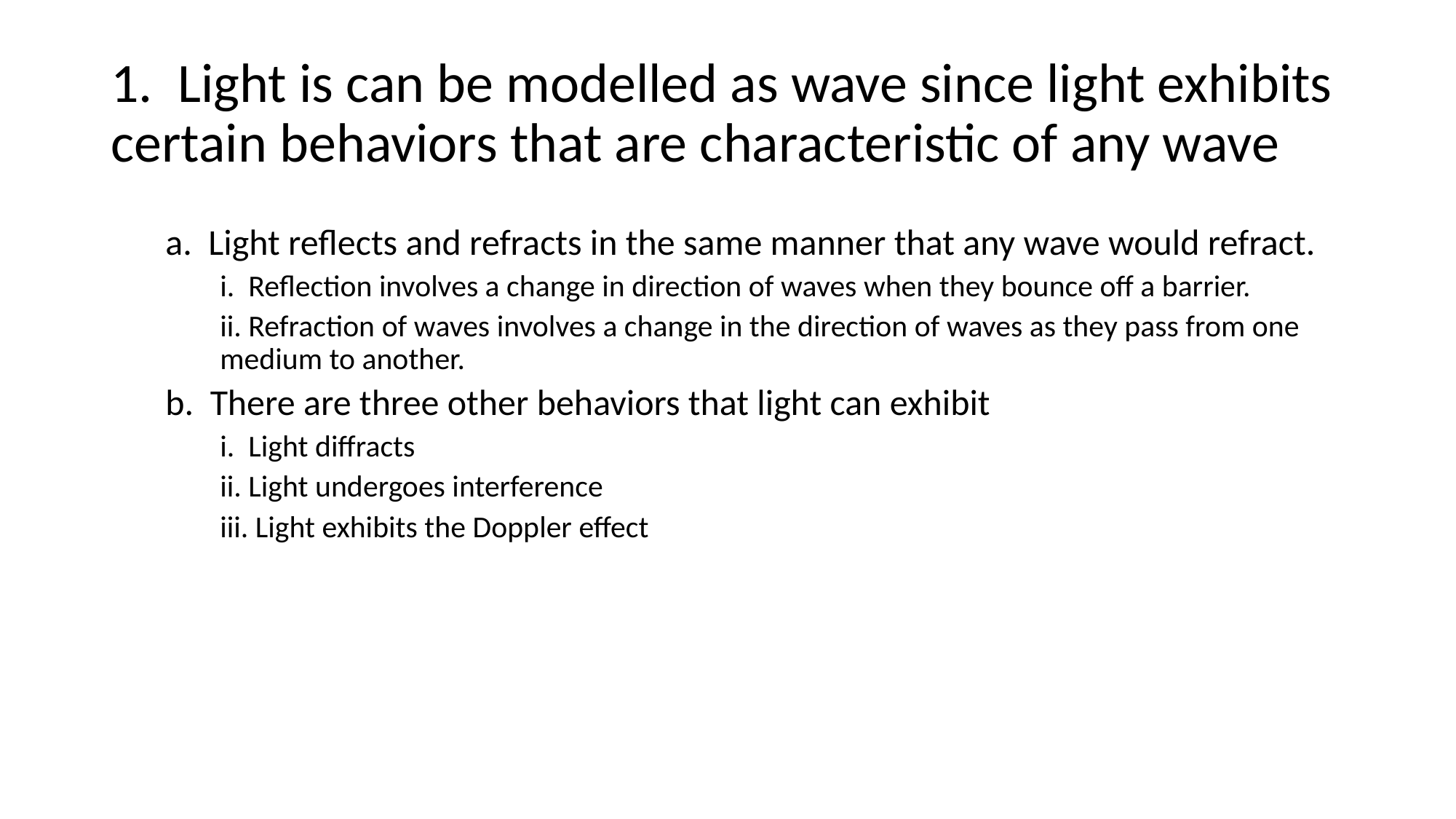

# 1.  Light is can be modelled as wave since light exhibits certain behaviors that are characteristic of any wave
a.  Light reflects and refracts in the same manner that any wave would refract.
i.  Reflection involves a change in direction of waves when they bounce off a barrier.
ii. Refraction of waves involves a change in the direction of waves as they pass from one medium to another.
b.  There are three other behaviors that light can exhibit
i.  Light diffracts
ii. Light undergoes interference
iii. Light exhibits the Doppler effect